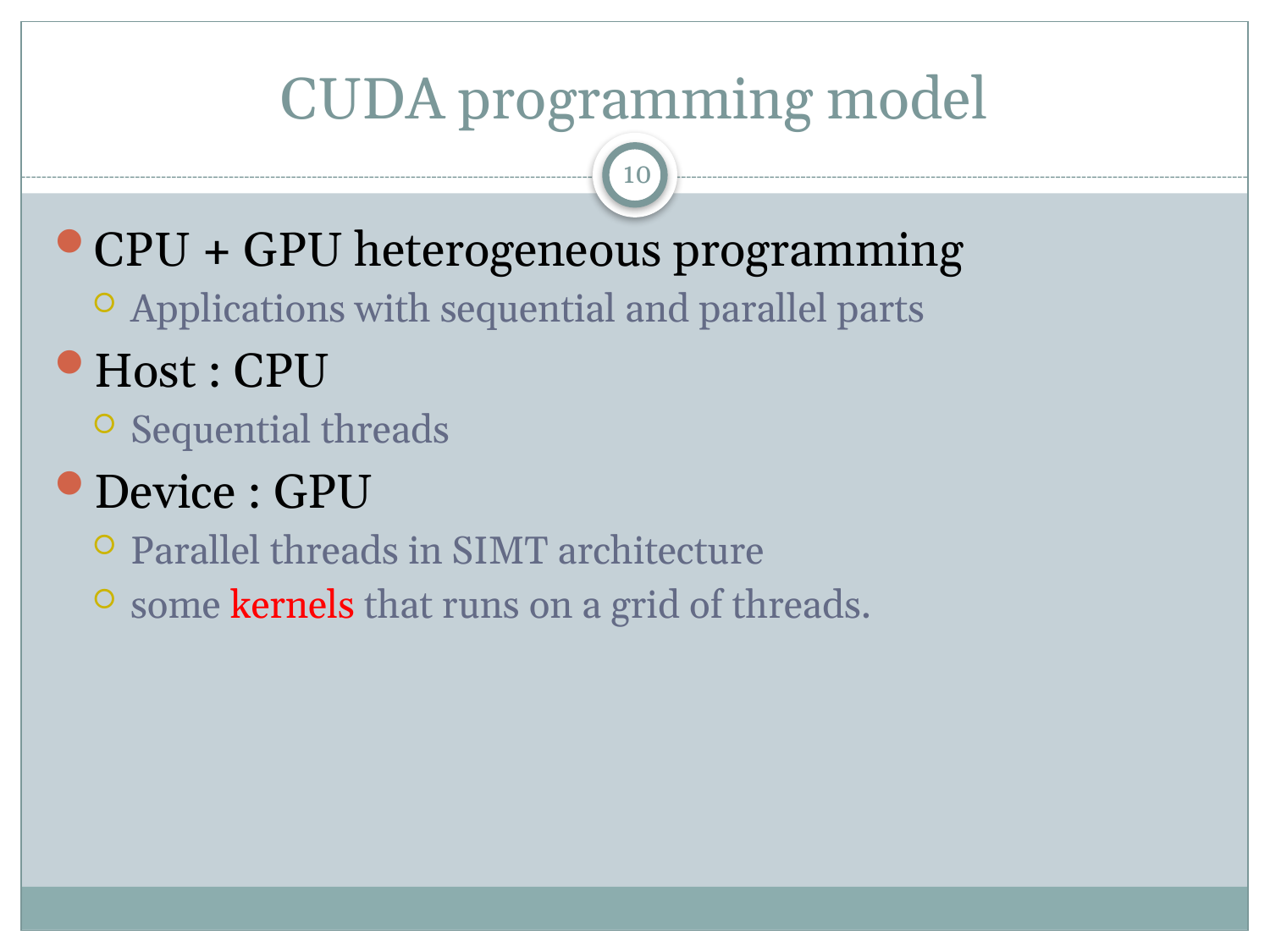

# CUDA programming model
10
CPU + GPU heterogeneous programming
Applications with sequential and parallel parts
Host : CPU
Sequential threads
Device : GPU
Parallel threads in SIMT architecture
some kernels that runs on a grid of threads.